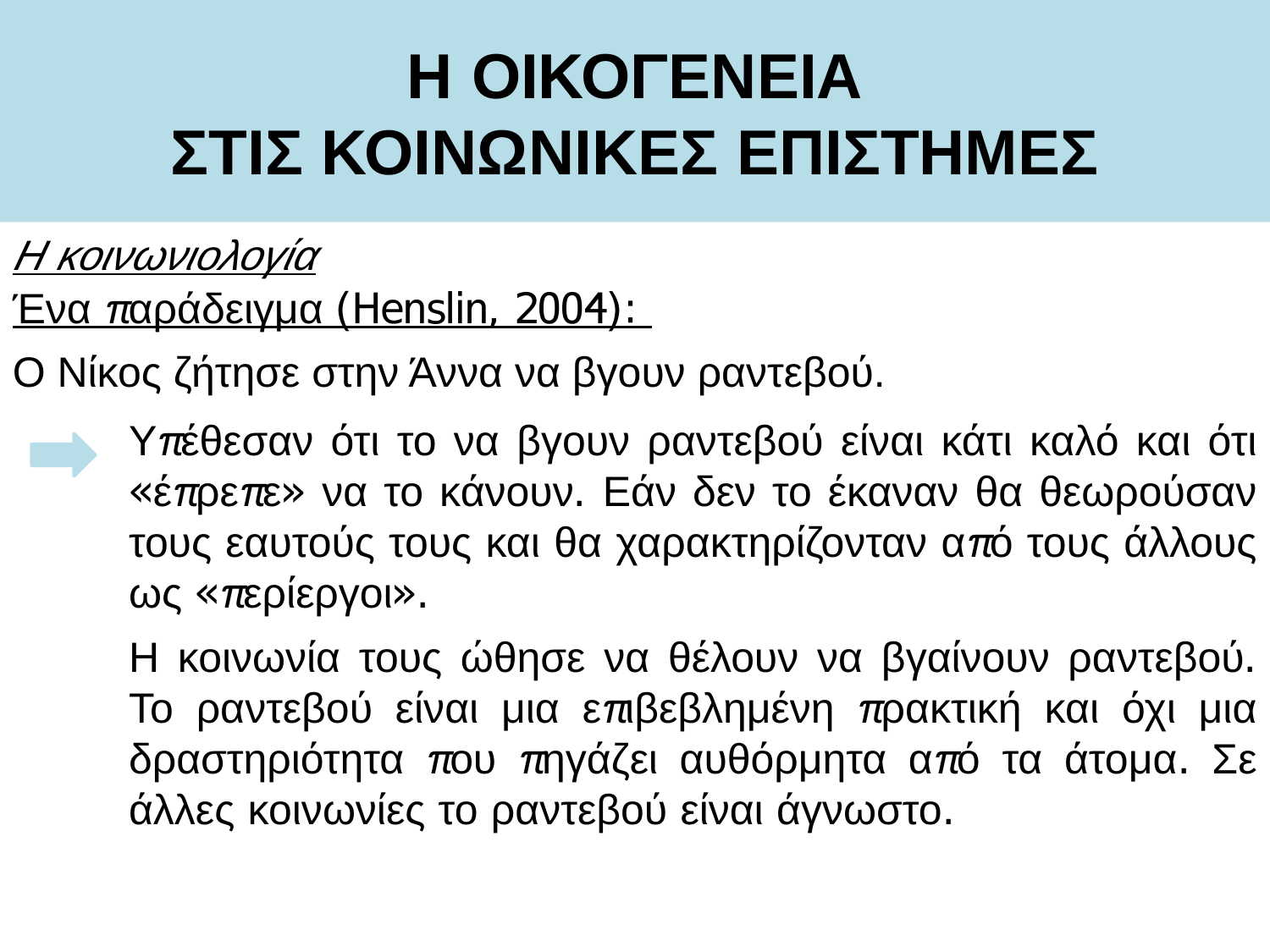

# Η ΟΙΚΟΓΕΝΕΙΑ ΣΤΙΣ ΚΟΙΝΩΝΙΚΕΣ ΕΠΙΣΤΗΜΕΣ
Η κοινωνιολογία
Ένα παράδειγμα (Henslin, 2004):
Ο Νίκος ζήτησε στην Άννα να βγουν ραντεβού.
Υπέθεσαν ότι το να βγουν ραντεβού είναι κάτι καλό και ότι «έπρεπε» να το κάνουν. Εάν δεν το έκαναν θα θεωρούσαν τους εαυτούς τους και θα χαρακτηρίζονταν από τους άλλους ως «περίεργοι».

Η κοινωνία τους ώθησε να θέλουν να βγαίνουν ραντεβού. Το ραντεβού είναι μια επιβεβλημένη πρακτική και όχι μια δραστηριότητα που πηγάζει αυθόρμητα από τα άτομα. Σε άλλες κοινωνίες το ραντεβού είναι άγνωστο.